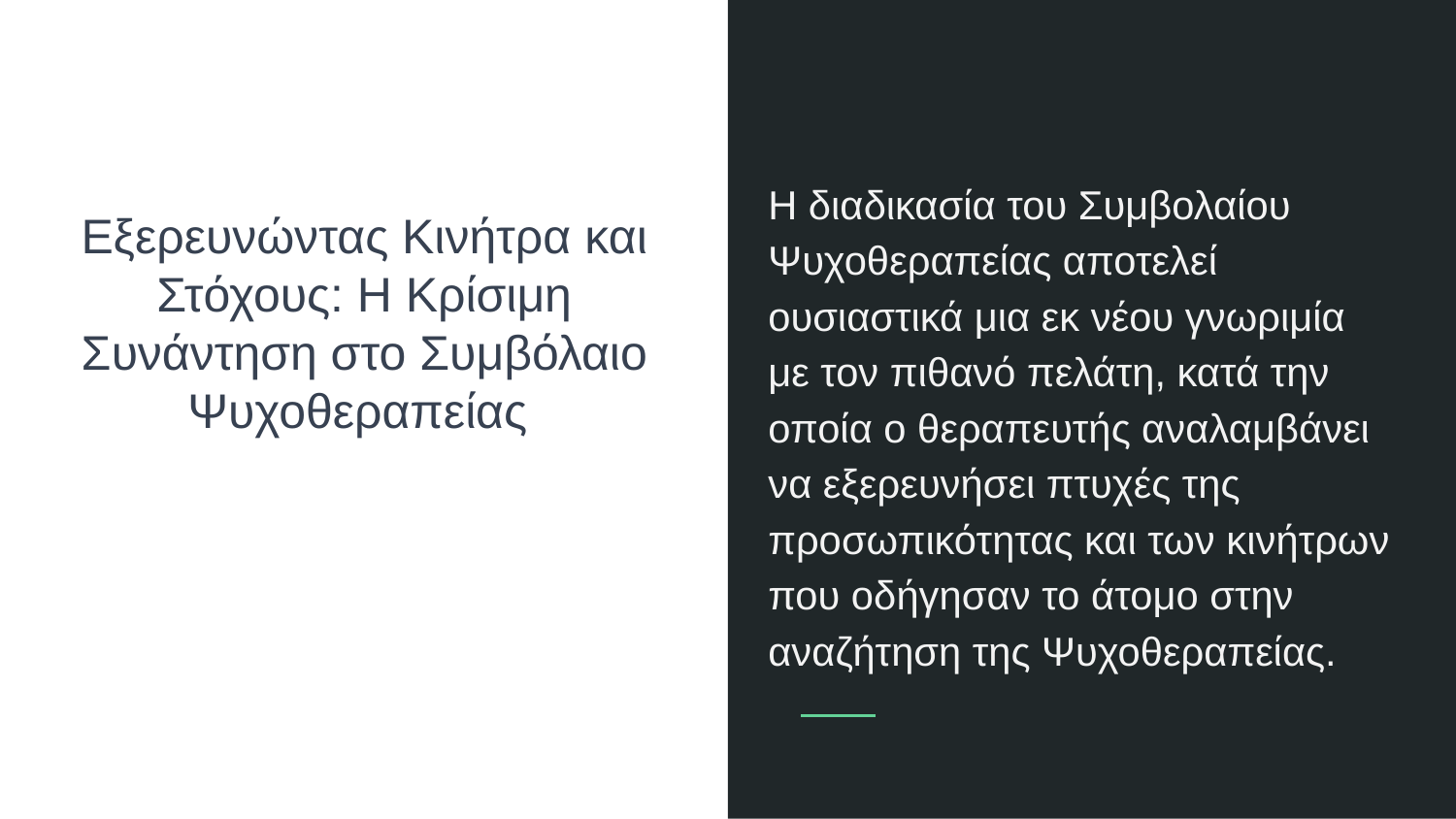

Η διαδικασία του Συμβολαίου Ψυχοθεραπείας αποτελεί ουσιαστικά μια εκ νέου γνωριμία με τον πιθανό πελάτη, κατά την οποία ο θεραπευτής αναλαμβάνει να εξερευνήσει πτυχές της προσωπικότητας και των κινήτρων που οδήγησαν το άτομο στην αναζήτηση της Ψυχοθεραπείας.
# Εξερευνώντας Κινήτρα και Στόχους: Η Κρίσιμη Συνάντηση στο Συμβόλαιο Ψυχοθεραπείας